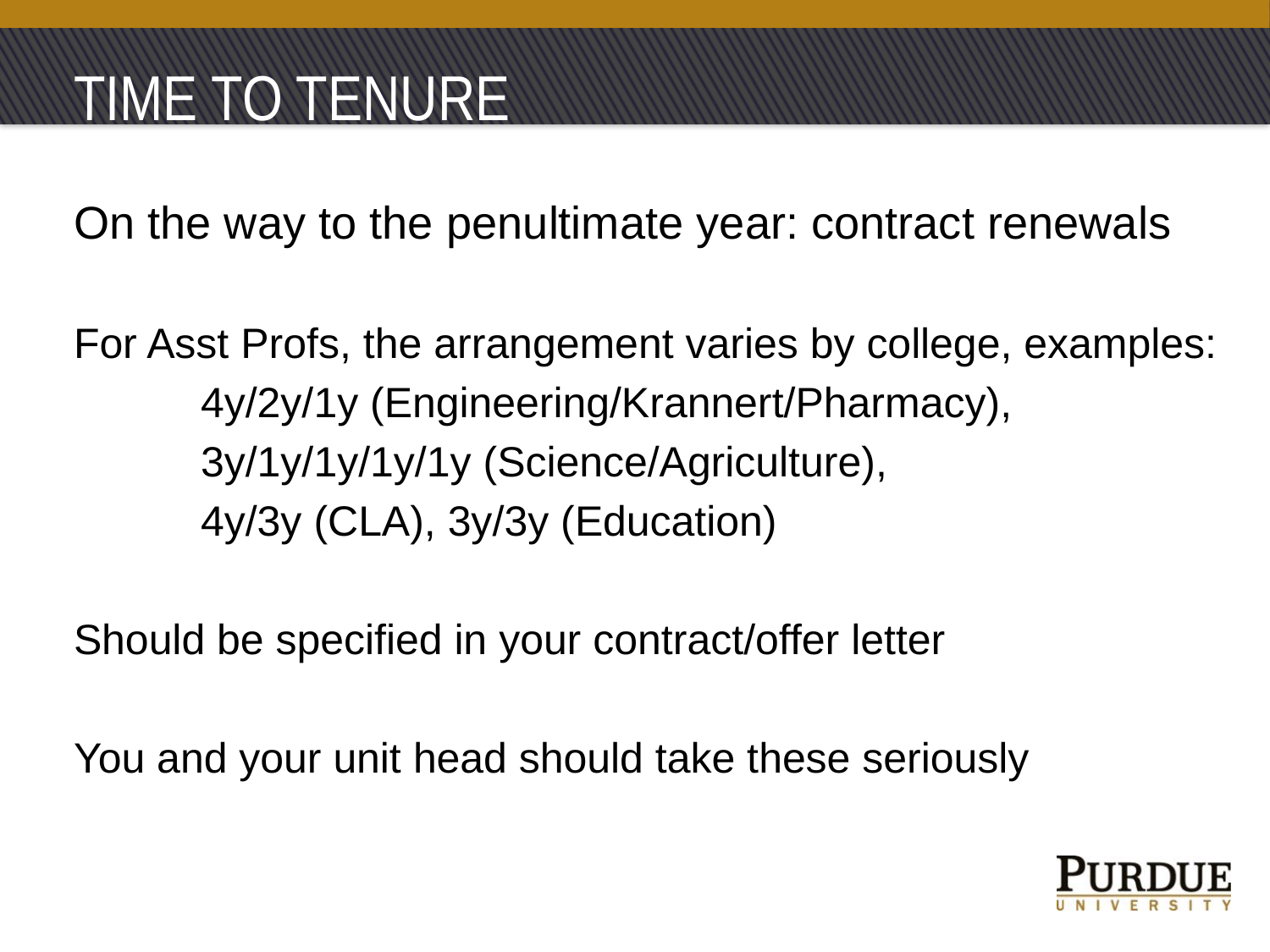

# TIME TO TENURE
On the way to the penultimate year: contract renewals

For Asst Profs, the arrangement varies by college, examples:
	4y/2y/1y (Engineering/Krannert/Pharmacy),
	3y/1y/1y/1y/1y (Science/Agriculture),
	4y/3y (CLA), 3y/3y (Education)

Should be specified in your contract/offer letter

You and your unit head should take these seriously